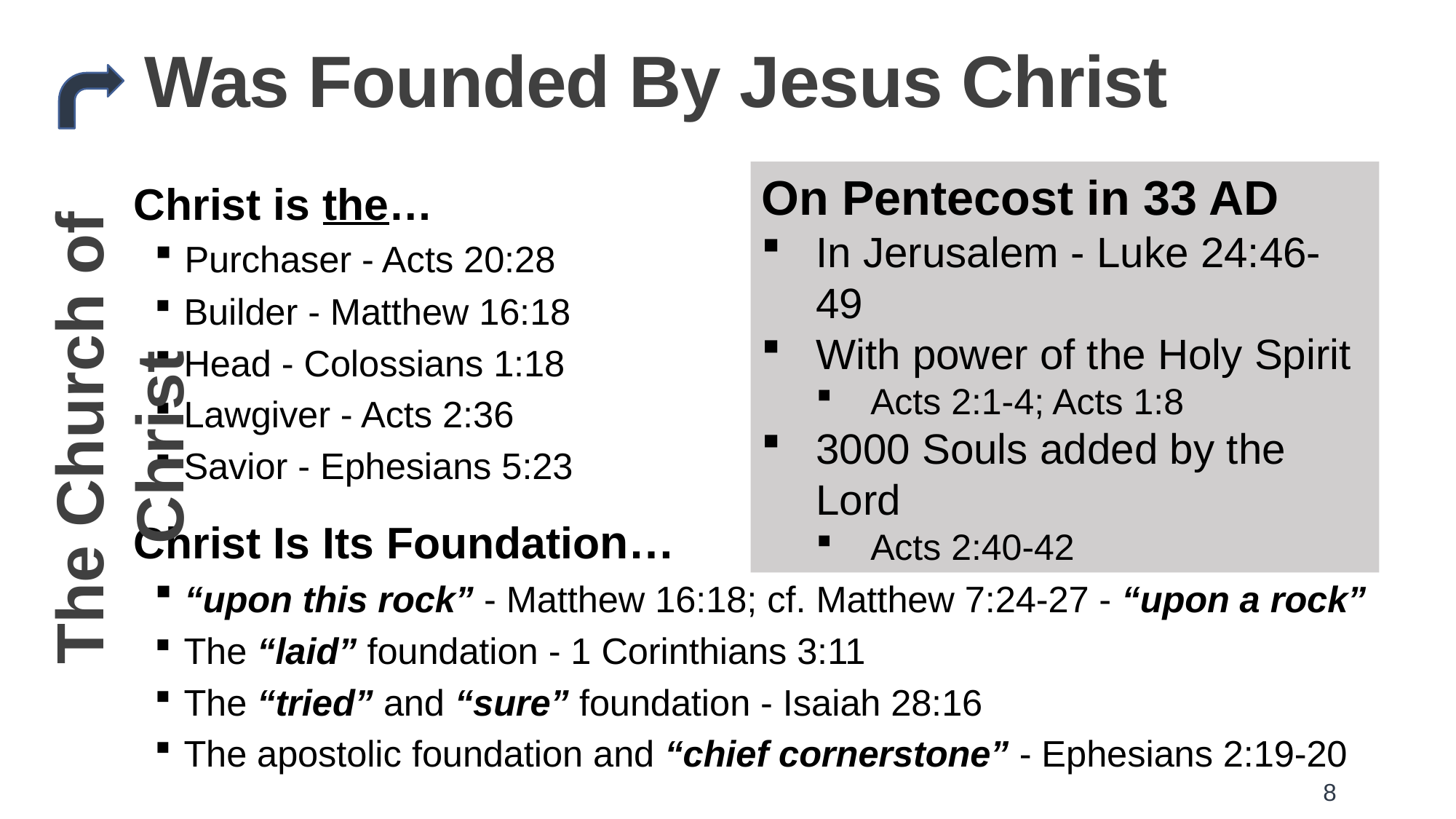

# Was Founded By Jesus Christ

On Pentecost in 33 AD
In Jerusalem - Luke 24:46-49
With power of the Holy Spirit
Acts 2:1-4; Acts 1:8
3000 Souls added by the Lord
Acts 2:40-42
Christ is the…
 Purchaser - Acts 20:28
 Builder - Matthew 16:18
 Head - Colossians 1:18
 Lawgiver - Acts 2:36
 Savior - Ephesians 5:23
Christ Is Its Foundation…
 “upon this rock” - Matthew 16:18; cf. Matthew 7:24-27 - “upon a rock”
 The “laid” foundation - 1 Corinthians 3:11
 The “tried” and “sure” foundation - Isaiah 28:16
 The apostolic foundation and “chief cornerstone” - Ephesians 2:19-20
The Church of Christ
8